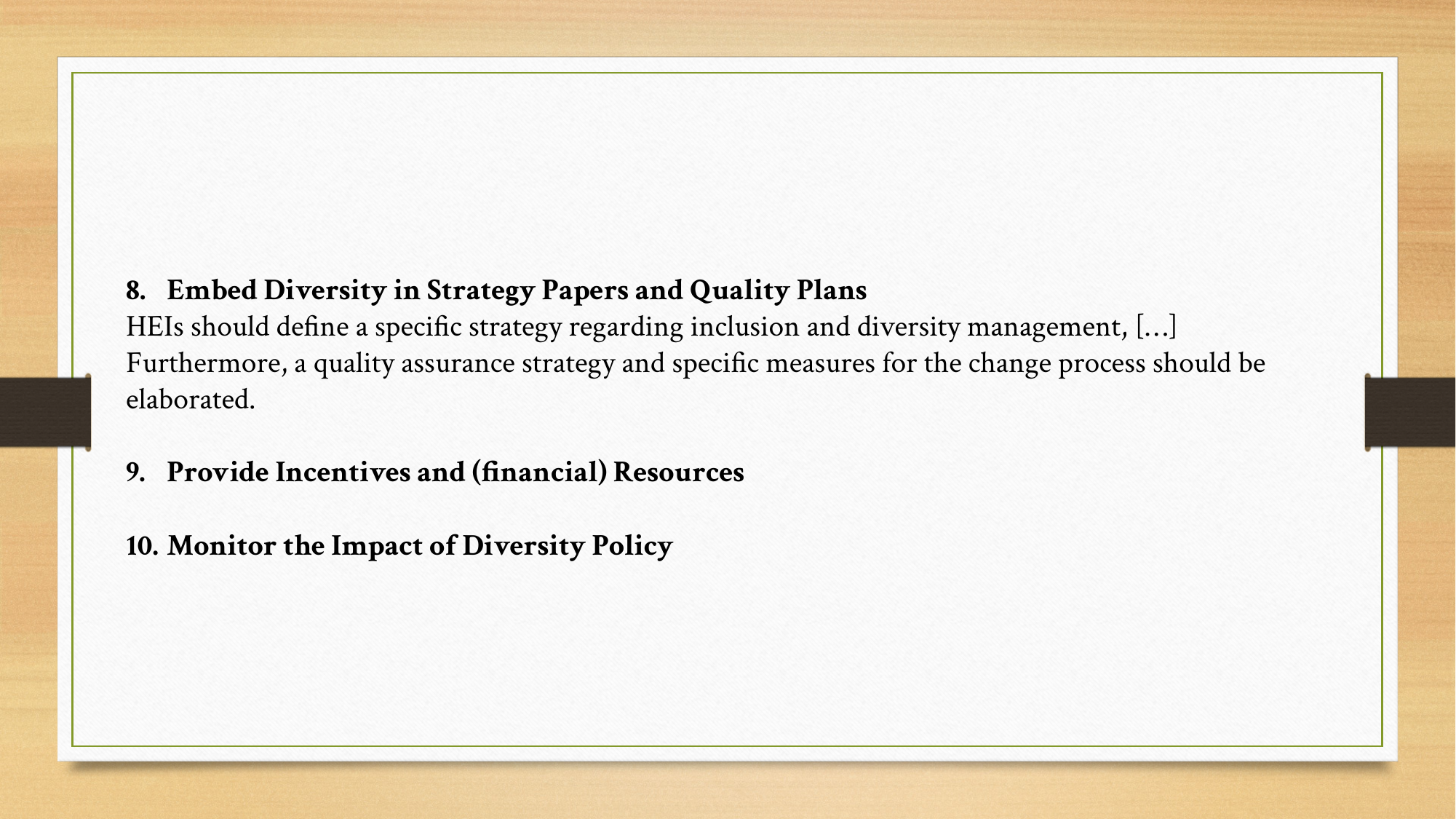

Embed Diversity in Strategy Papers and Quality Plans
HEIs should define a specific strategy regarding inclusion and diversity management, […] Furthermore, a quality assurance strategy and specific measures for the change process should be elaborated.

Provide Incentives and (financial) Resources

Monitor the Impact of Diversity Policy